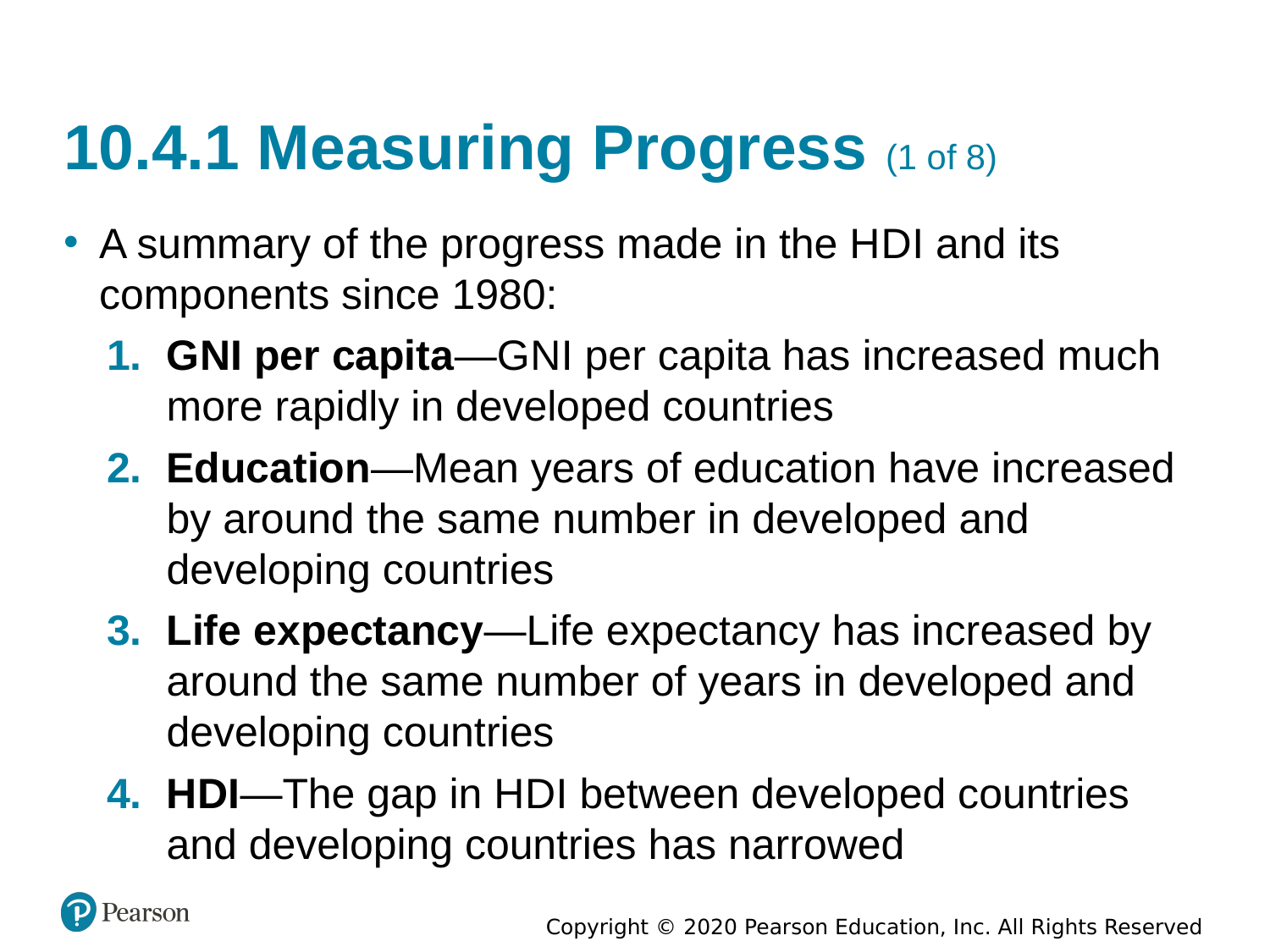

# 10.4.1 Measuring Progress (1 of 8)
A summary of the progress made in the H D I and its components since 1980:
G N I per capita—G N I per capita has increased much more rapidly in developed countries
Education—Mean years of education have increased by around the same number in developed and developing countries
Life expectancy—Life expectancy has increased by around the same number of years in developed and developing countries
H D I—The gap in H D I between developed countries and developing countries has narrowed